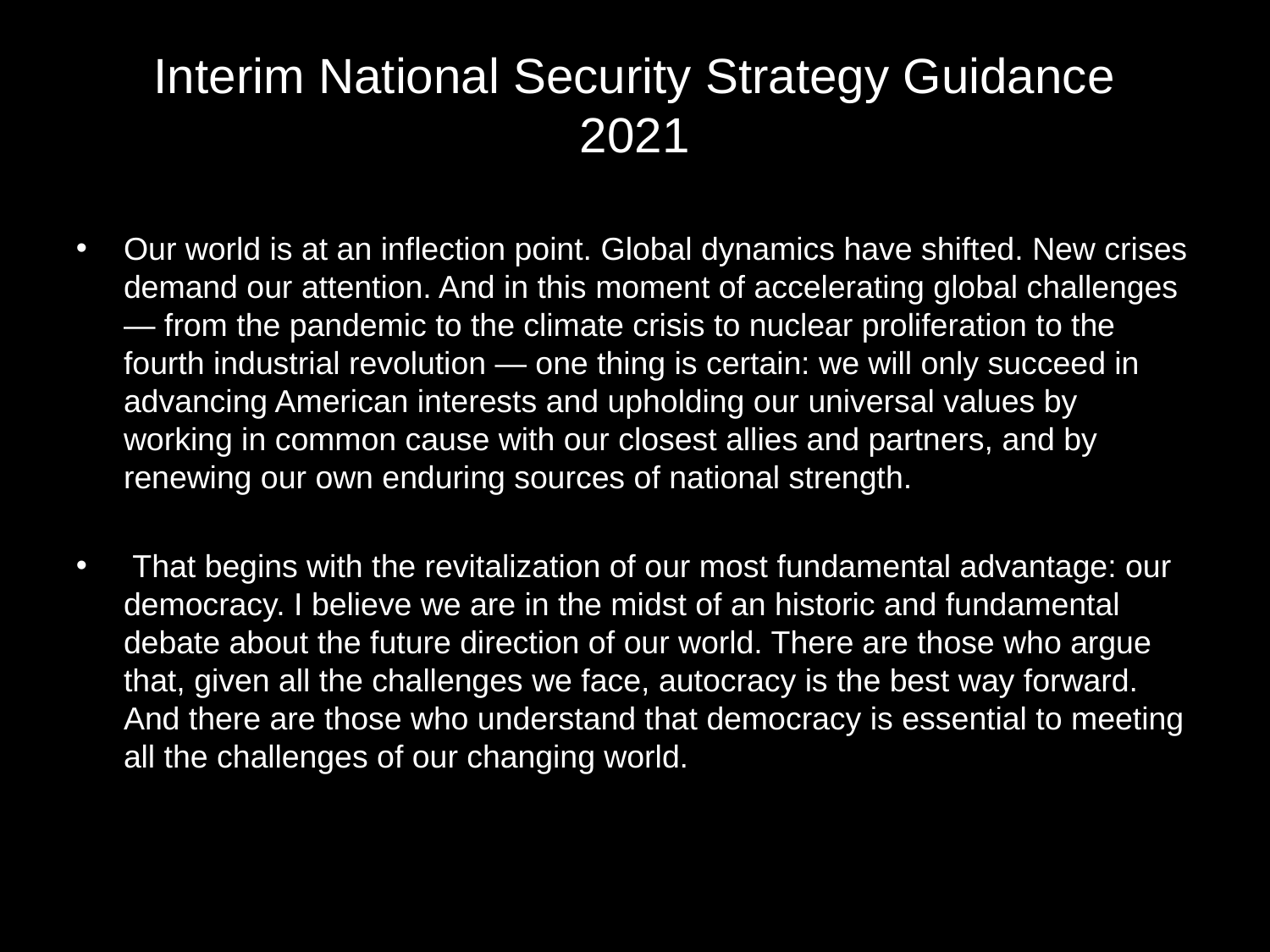

# Interim National Security Strategy Guidance 2021
Our world is at an inflection point. Global dynamics have shifted. New crises demand our attention. And in this moment of accelerating global challenges — from the pandemic to the climate crisis to nuclear proliferation to the fourth industrial revolution — one thing is certain: we will only succeed in advancing American interests and upholding our universal values by working in common cause with our closest allies and partners, and by renewing our own enduring sources of national strength.

 That begins with the revitalization of our most fundamental advantage: our democracy. I believe we are in the midst of an historic and fundamental debate about the future direction of our world. There are those who argue that, given all the challenges we face, autocracy is the best way forward. And there are those who understand that democracy is essential to meeting all the challenges of our changing world.